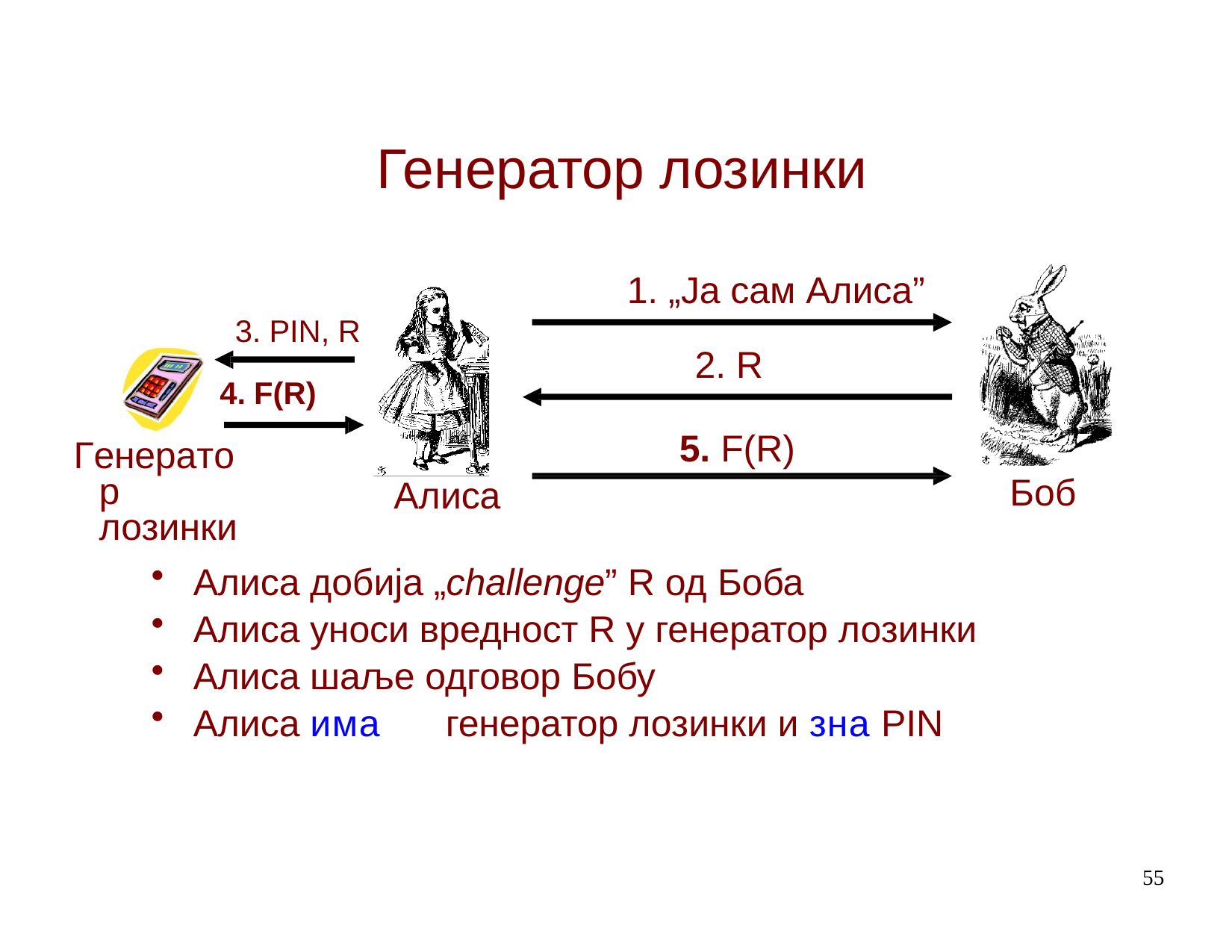

# Генератор лозинки

„Ја сам Алиса”
R

PIN, R
F(R)
Генератор  лозинки

5. F(R)

Боб
Алиса

Алиса добија „challenge” R од Боба
Алиса уноси вредност R у генератор лозинки
Алиса шаље одговор Бoбу
Алиса има	генератор лозинки и зна PIN
55